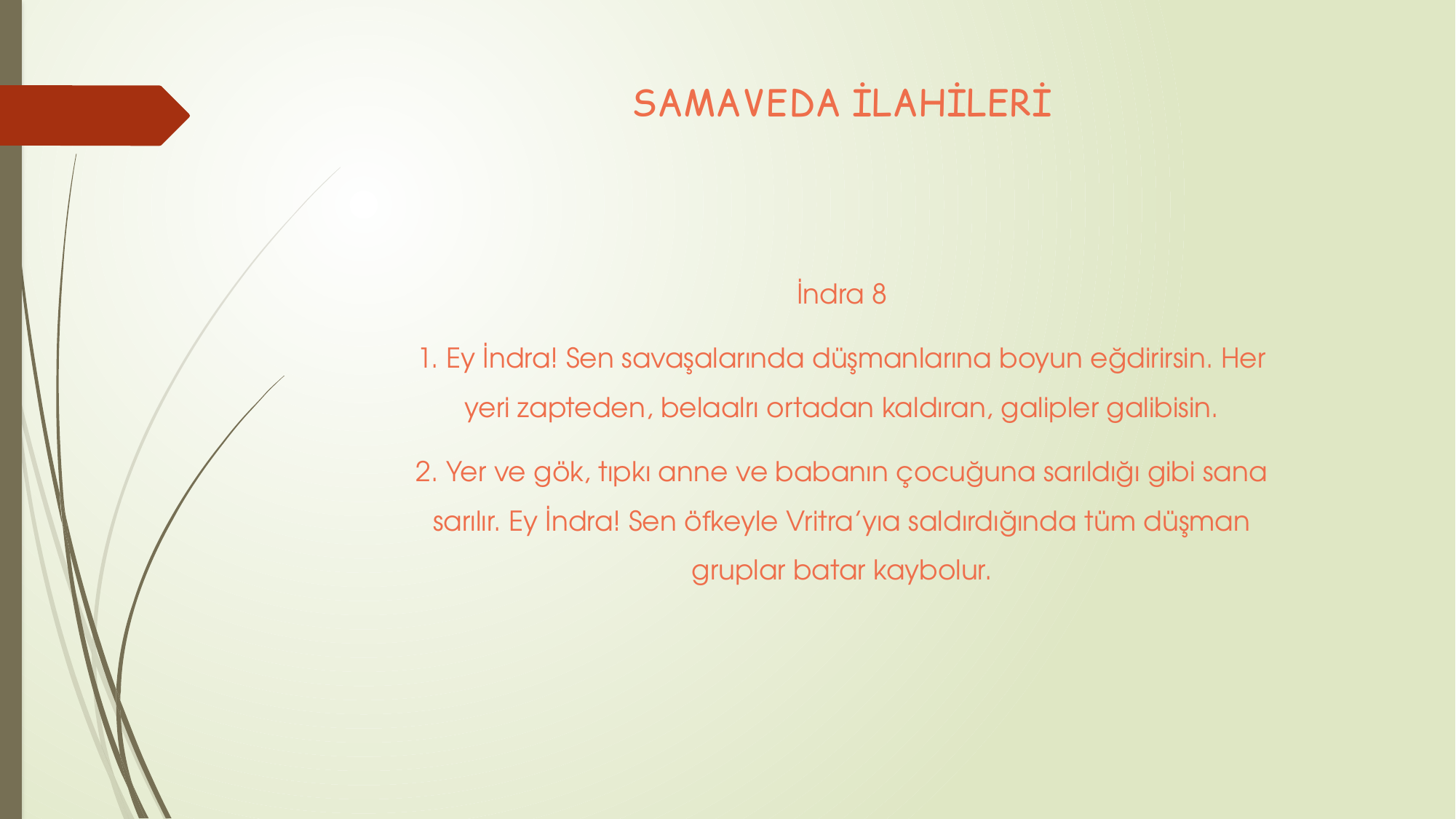

# SAMAVEDA İLAHİLERİ
İndra 8
1. Ey İndra! Sen savaşalarında düşmanlarına boyun eğdirirsin. Her yeri zapteden, belaalrı ortadan kaldıran, galipler galibisin.
2. Yer ve gök, tıpkı anne ve babanın çocuğuna sarıldığı gibi sana sarılır. Ey İndra! Sen öfkeyle Vritra’yıa saldırdığında tüm düşman gruplar batar kaybolur.